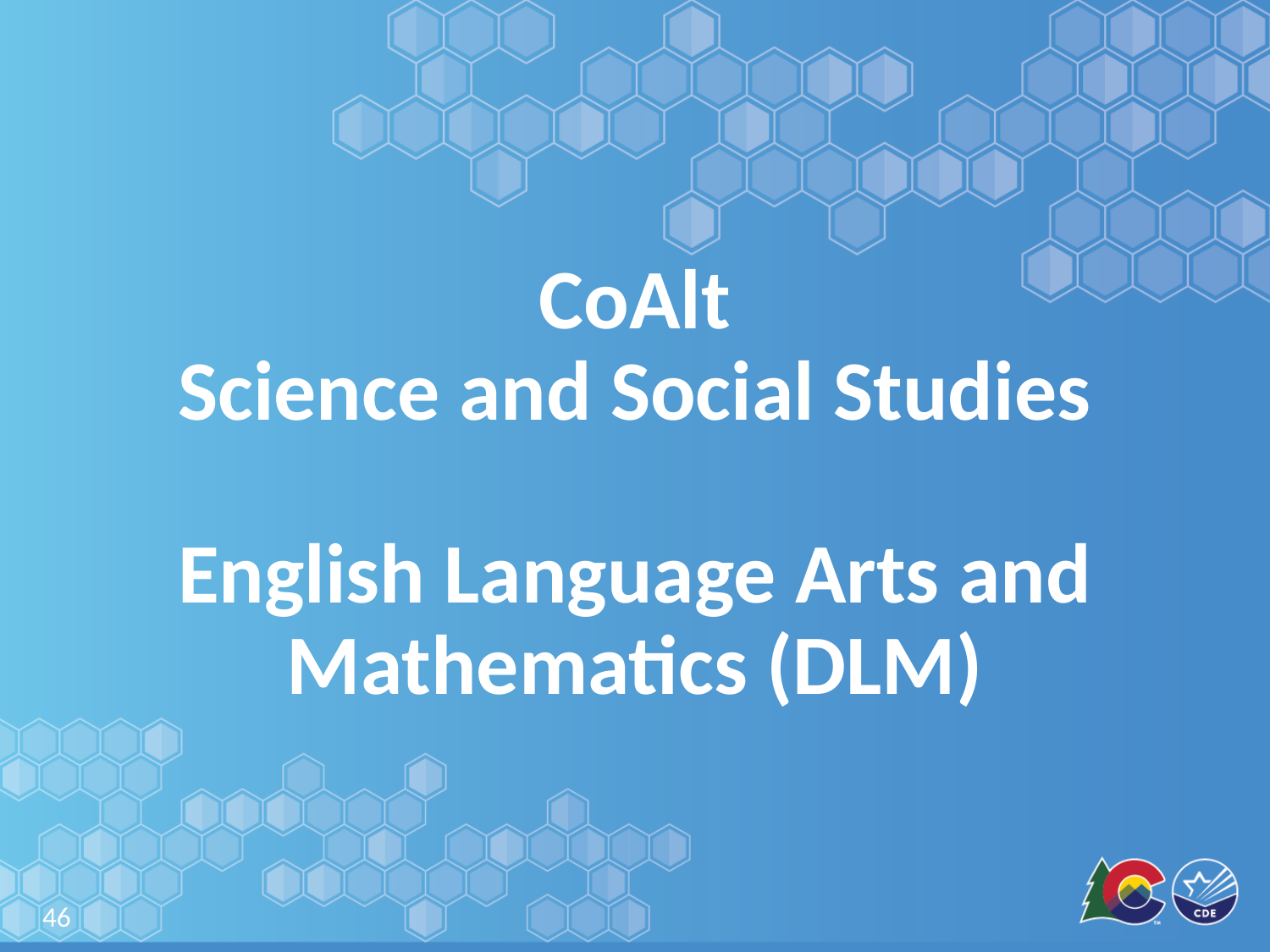

# CoAlt Science and Social Studies English Language Arts and Mathematics (DLM)
46